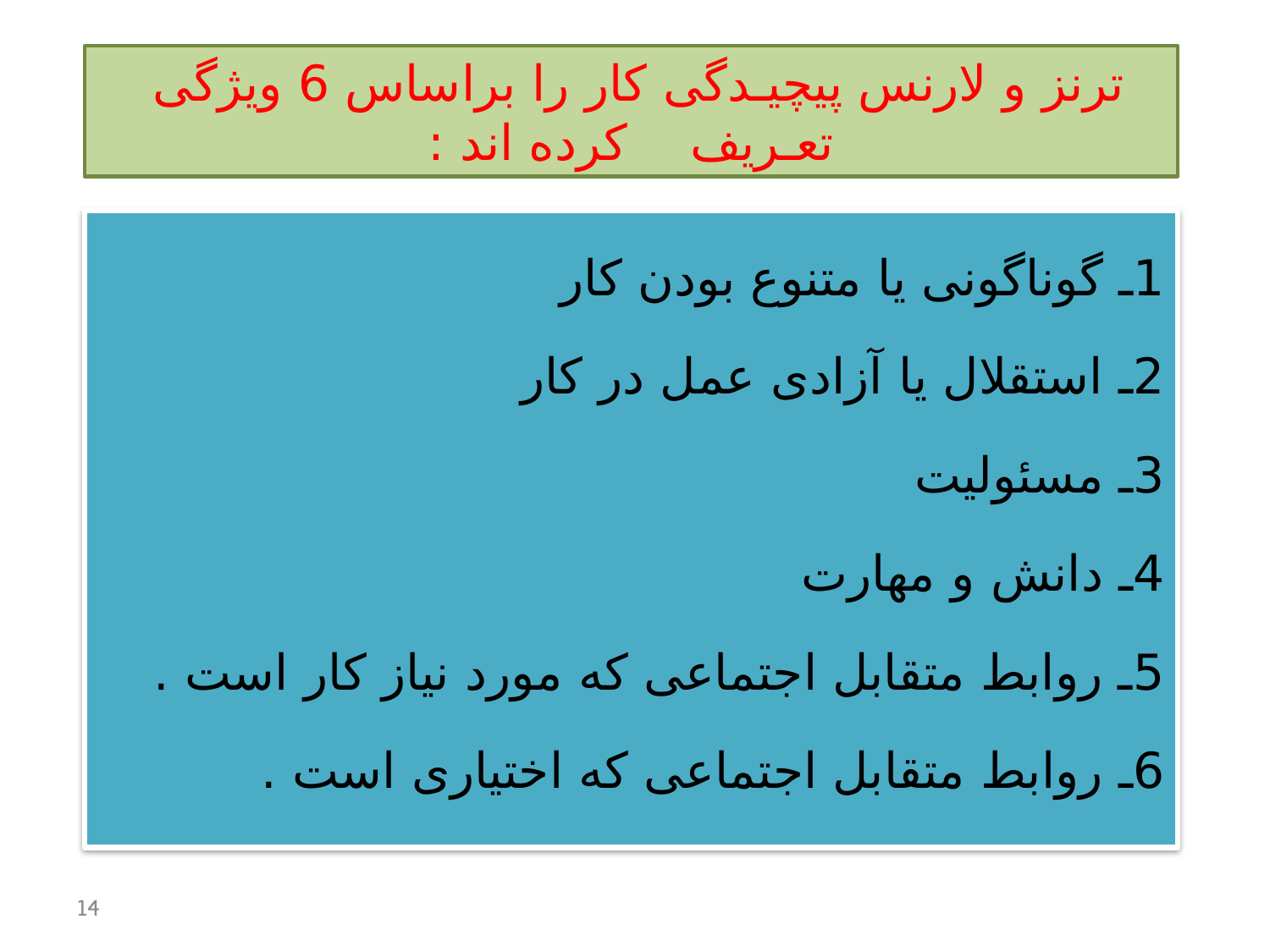

ترنز و لارنس پیچیـدگی کار را براساس 6 ویژگی  تعـریف    کرده اند :
1ـ گوناگونی یا متنوع بودن کار
2ـ استقلال یا آزادی عمل در کار
3ـ مسئولیت
4ـ دانش و مهارت
5ـ روابط متقابل اجتماعی که مورد نیاز کار است .
6ـ روابط متقابل اجتماعی که اختیاری است .
14